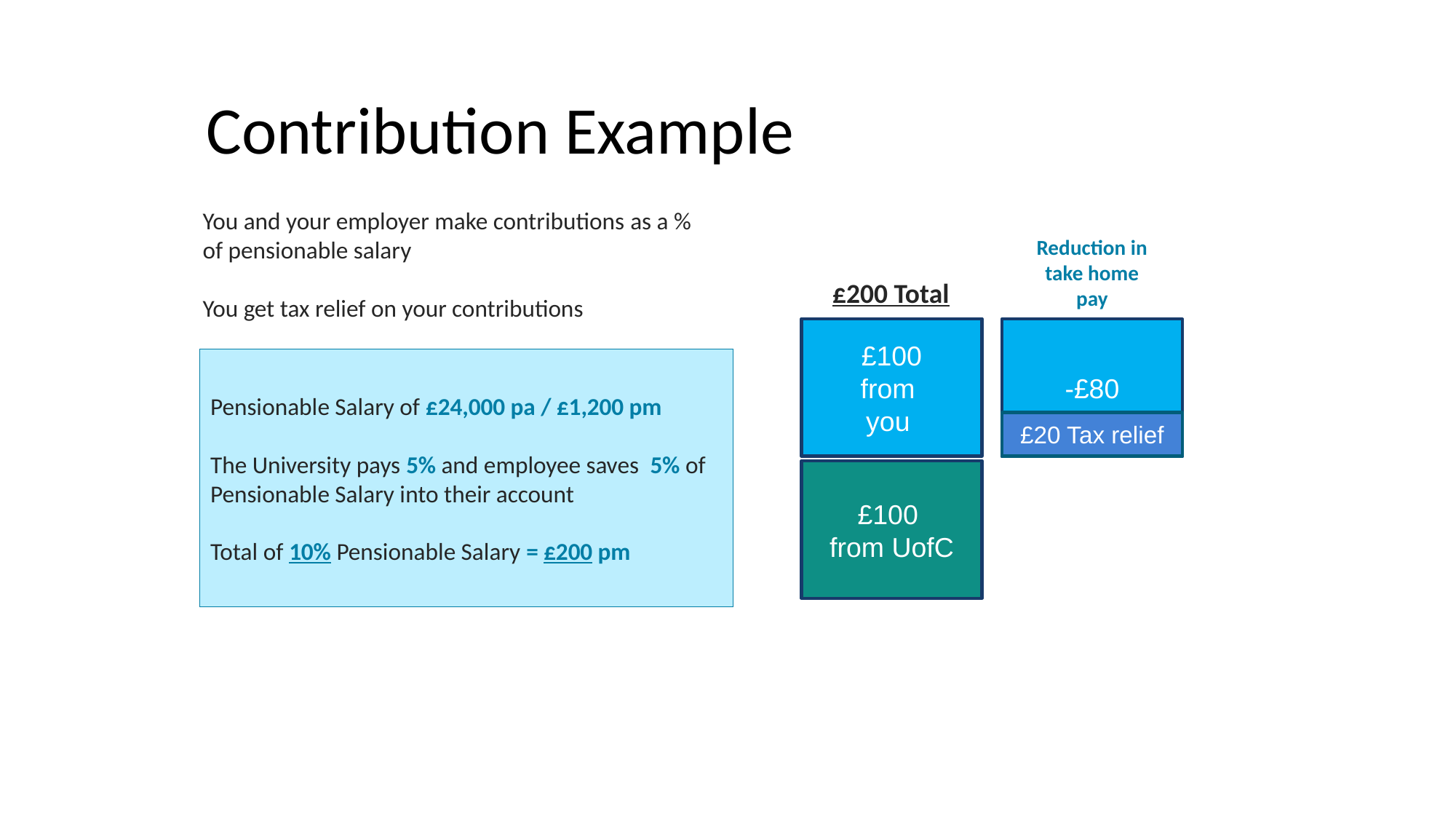

# Contribution Example
You and your employer make contributions as a % of pensionable salary

You get tax relief on your contributions

Reduction in take home pay
£200 Total
£100
from
you
-£80

Pensionable Salary of £24,000 pa / £1,200 pm

The University pays 5% and employee saves  5% of Pensionable Salary into their account

Total of 10% Pensionable Salary = £200 pm

£20 Tax relief
£100
from UofC